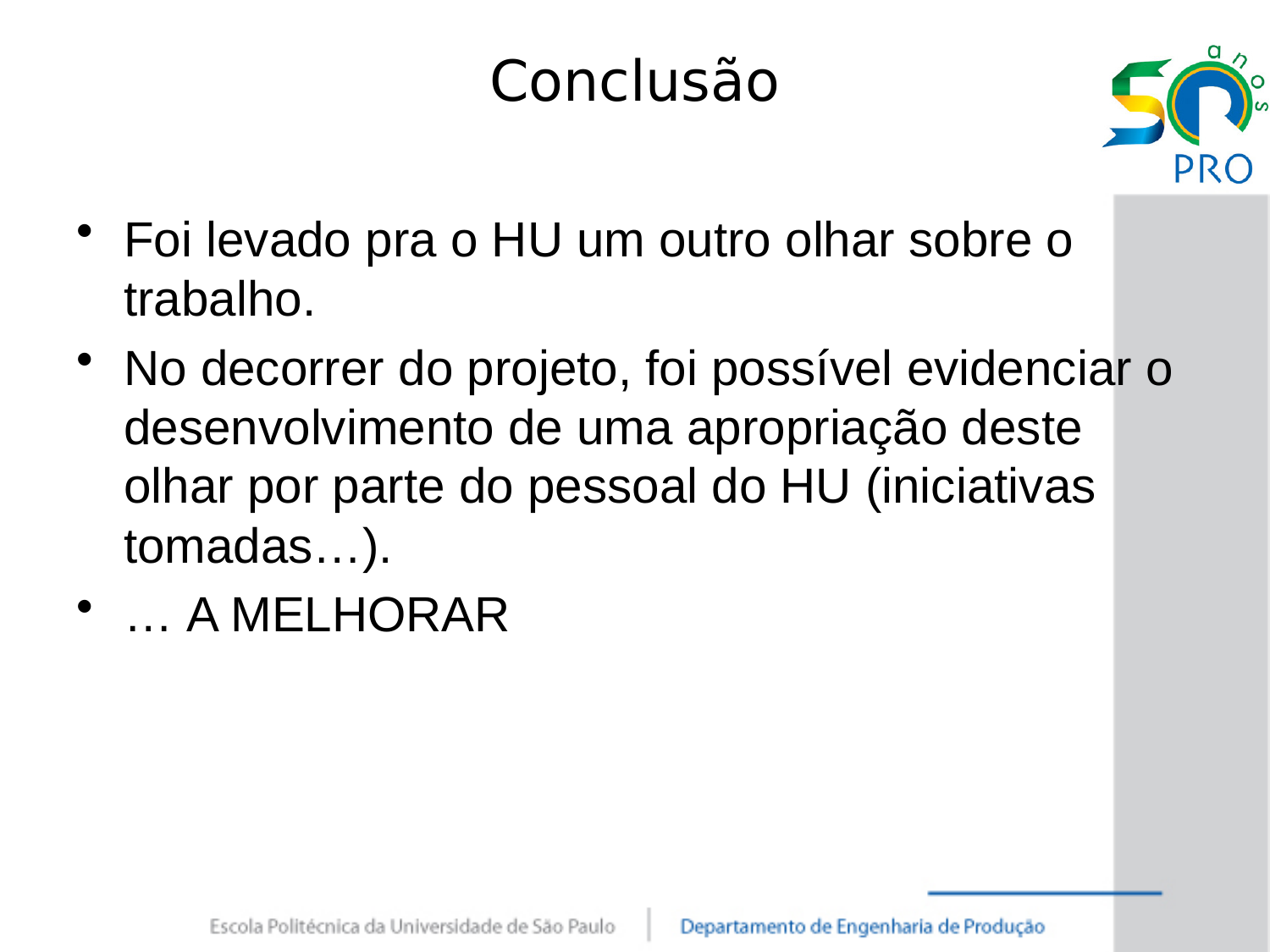

# Conclusão
Foi levado pra o HU um outro olhar sobre o trabalho.
No decorrer do projeto, foi possível evidenciar o desenvolvimento de uma apropriação deste olhar por parte do pessoal do HU (iniciativas tomadas…).
… A MELHORAR